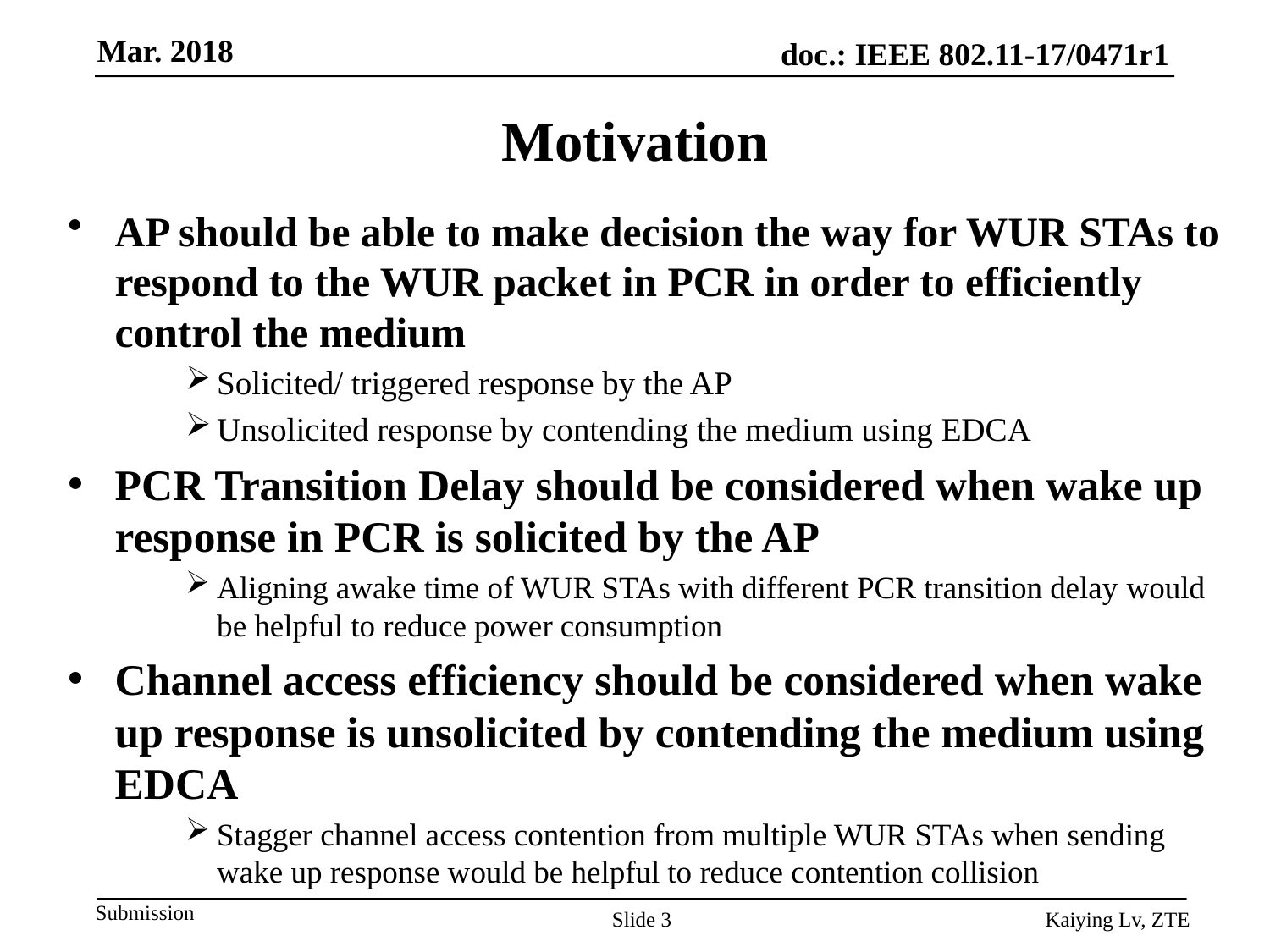

# Motivation
AP should be able to make decision the way for WUR STAs to respond to the WUR packet in PCR in order to efficiently control the medium
Solicited/ triggered response by the AP
Unsolicited response by contending the medium using EDCA
PCR Transition Delay should be considered when wake up response in PCR is solicited by the AP
Aligning awake time of WUR STAs with different PCR transition delay would be helpful to reduce power consumption
Channel access efficiency should be considered when wake up response is unsolicited by contending the medium using EDCA
Stagger channel access contention from multiple WUR STAs when sending wake up response would be helpful to reduce contention collision

Slide 3